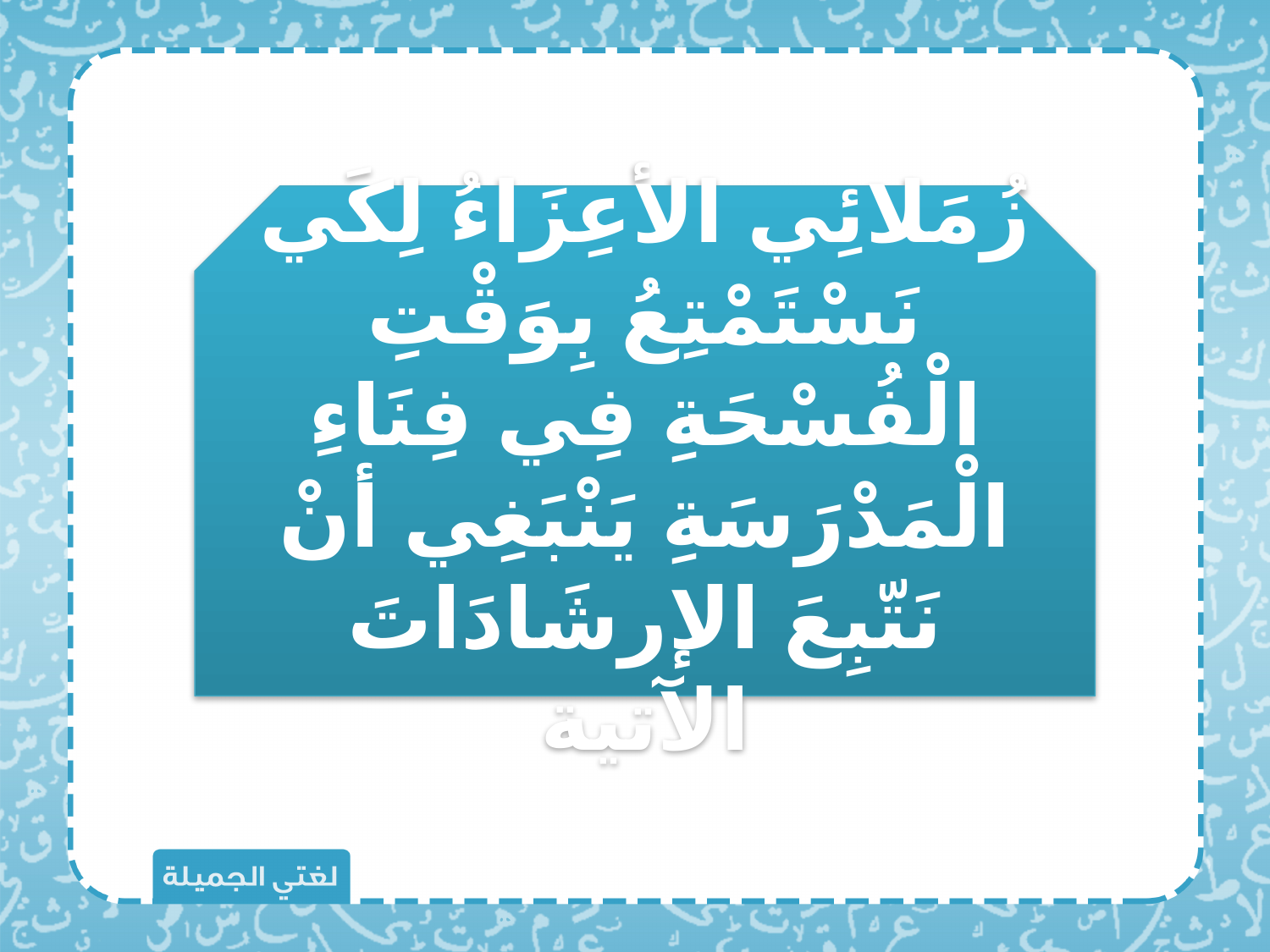

زُمَلائِي الأعِزَاءُ لِكَي نَسْتَمْتِعُ بِوَقْتِ الْفُسْحَةِ فِي فِنَاءِ الْمَدْرَسَةِ يَنْبَغِي أنْ نَتّبِعَ الإرشَادَاتَ الآتية